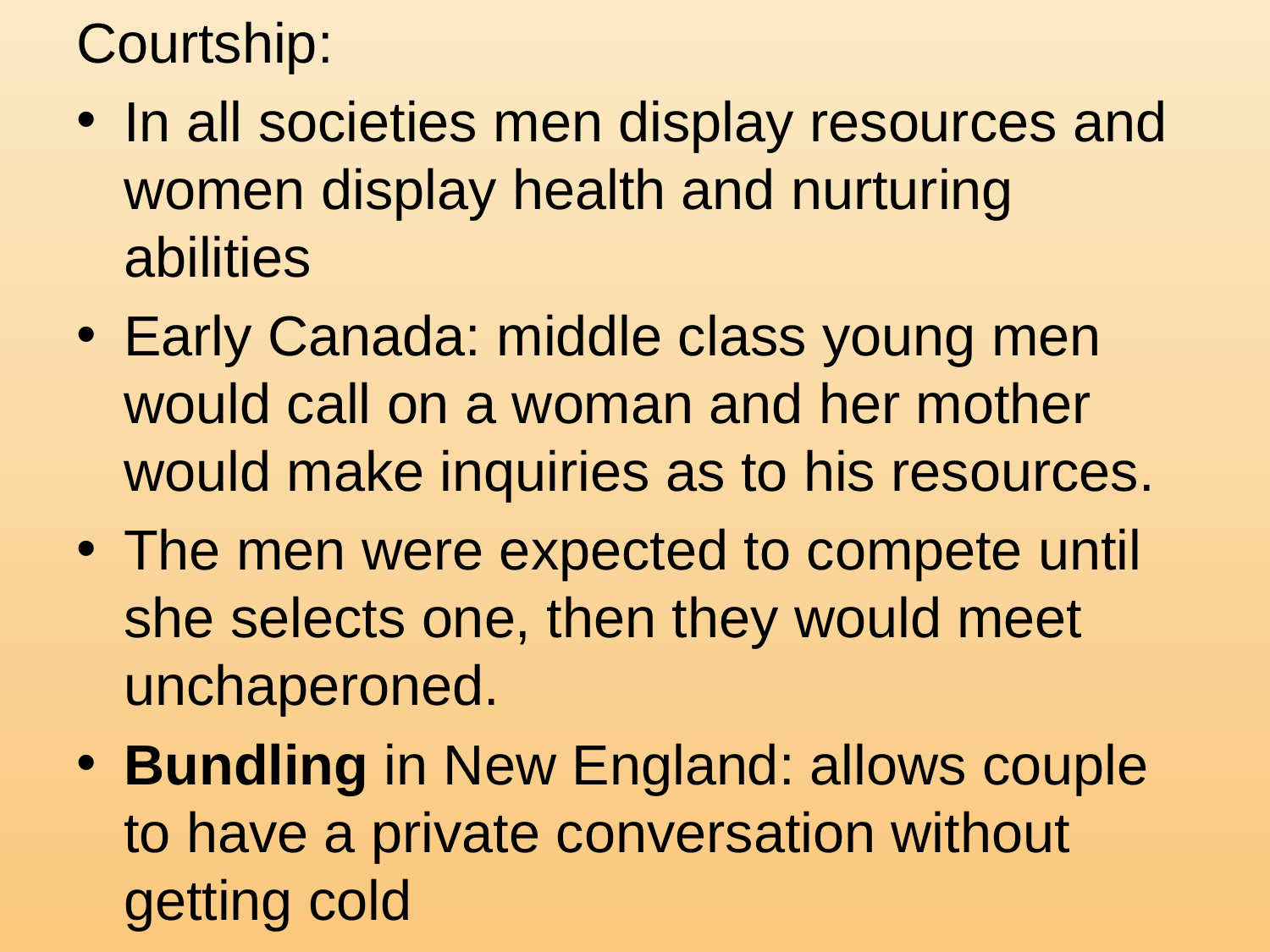

Courtship:
In all societies men display resources and women display health and nurturing abilities
Early Canada: middle class young men would call on a woman and her mother would make inquiries as to his resources.
The men were expected to compete until she selects one, then they would meet unchaperoned.
Bundling in New England: allows couple to have a private conversation without getting cold
In 1700s, 1/3 of brides were pregnant on wedding day